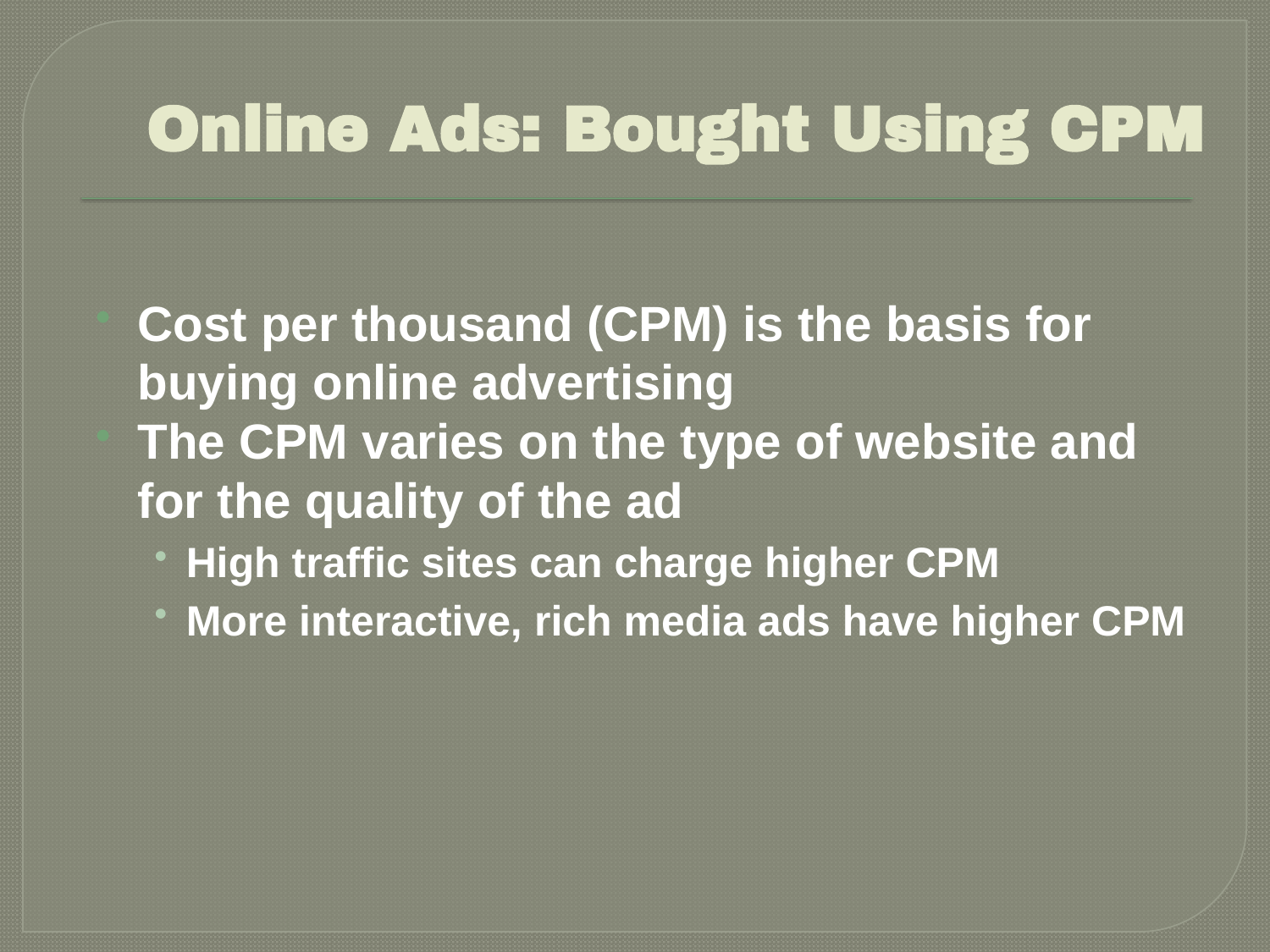

# Online Ads: Bought Using CPM
Cost per thousand (CPM) is the basis for buying online advertising
The CPM varies on the type of website and for the quality of the ad
High traffic sites can charge higher CPM
More interactive, rich media ads have higher CPM